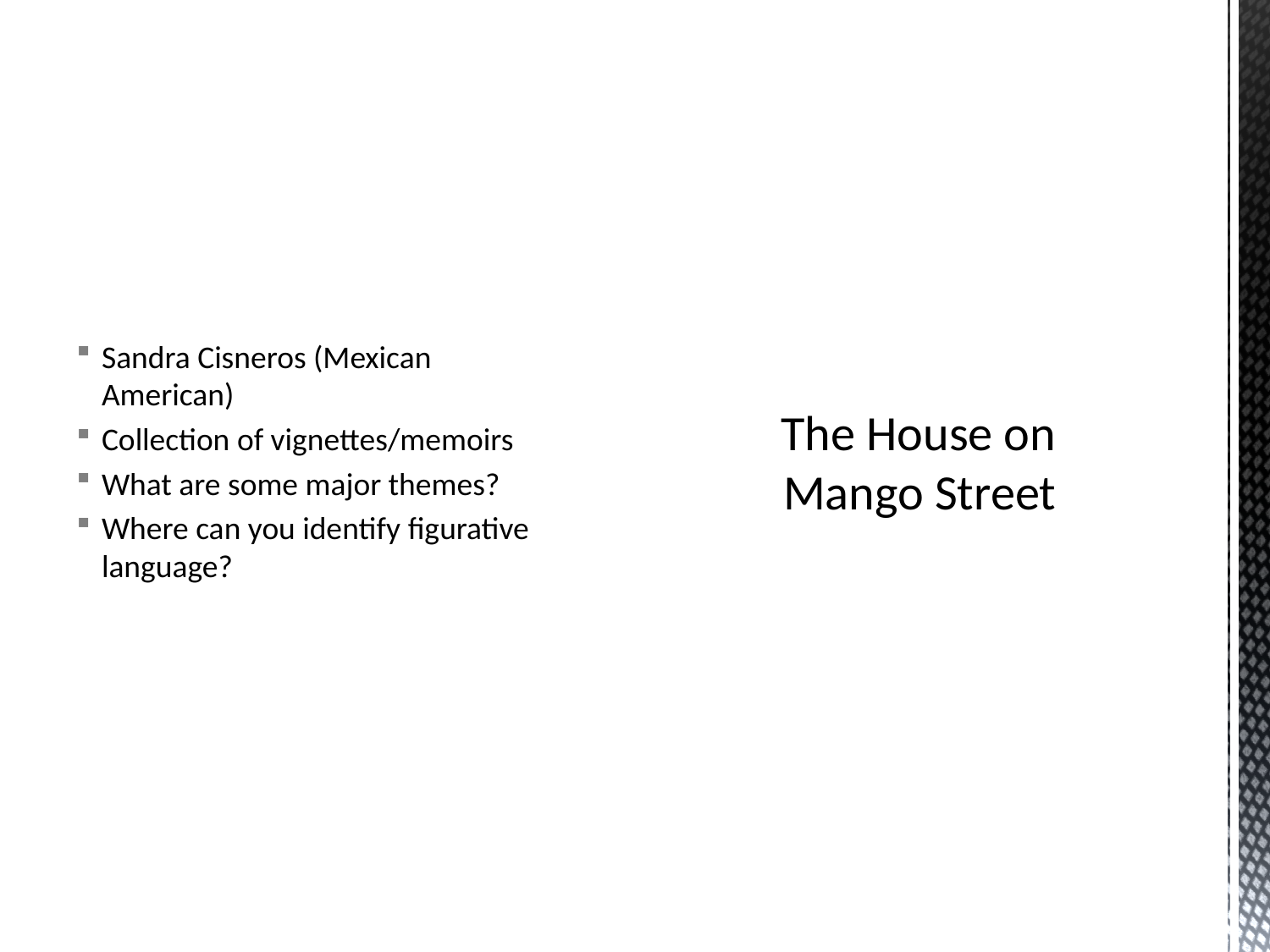

Sandra Cisneros (Mexican American)
Collection of vignettes/memoirs
What are some major themes?
Where can you identify figurative language?
# The House on Mango Street